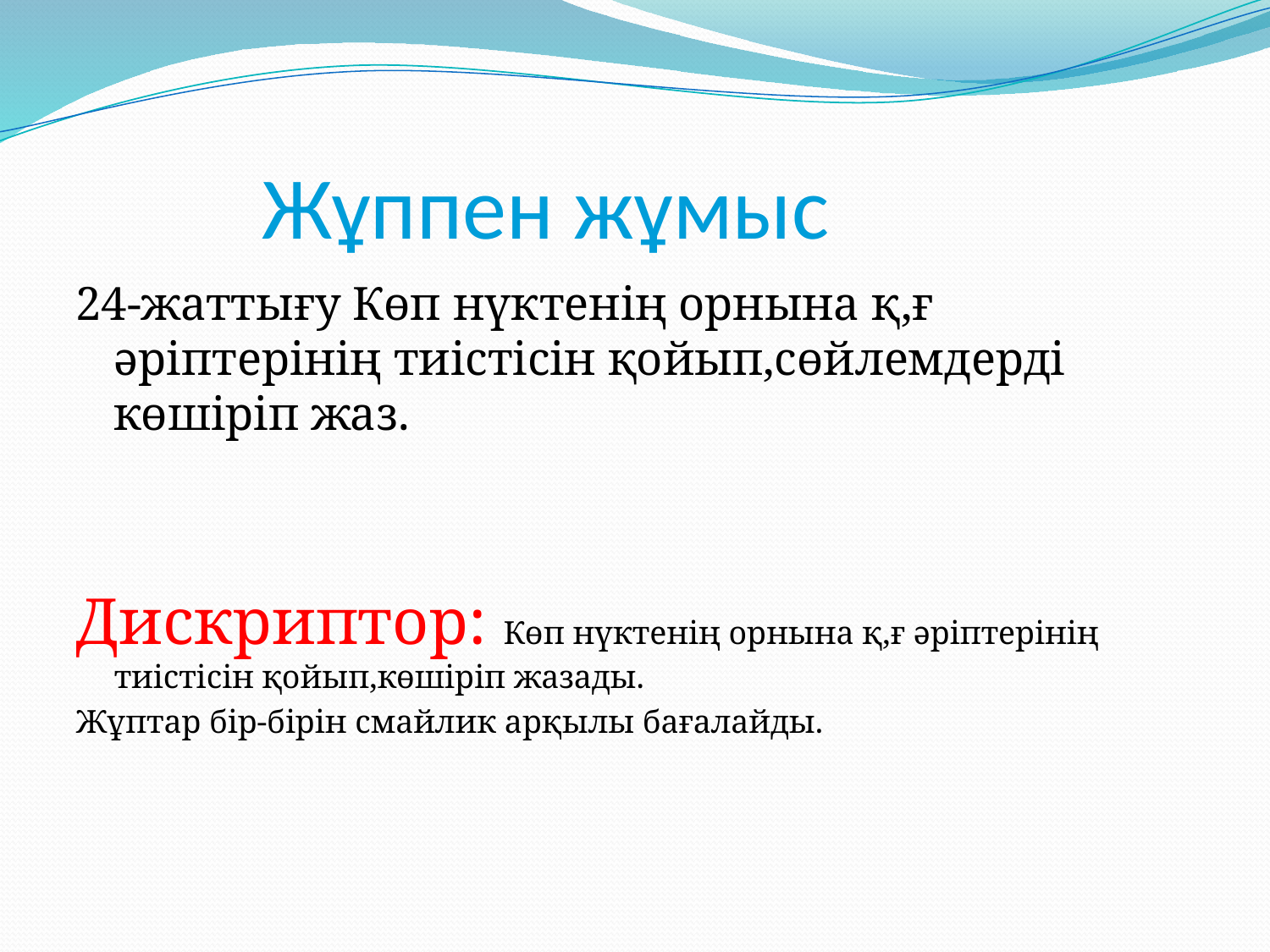

# Жұппен жұмыс
24-жаттығу Көп нүктенің орнына қ,ғ әріптерінің тиістісін қойып,сөйлемдерді көшіріп жаз.

Дискриптор: Көп нүктенің орнына қ,ғ әріптерінің тиістісін қойып,көшіріп жазады.
Жұптар бір-бірін смайлик арқылы бағалайды.